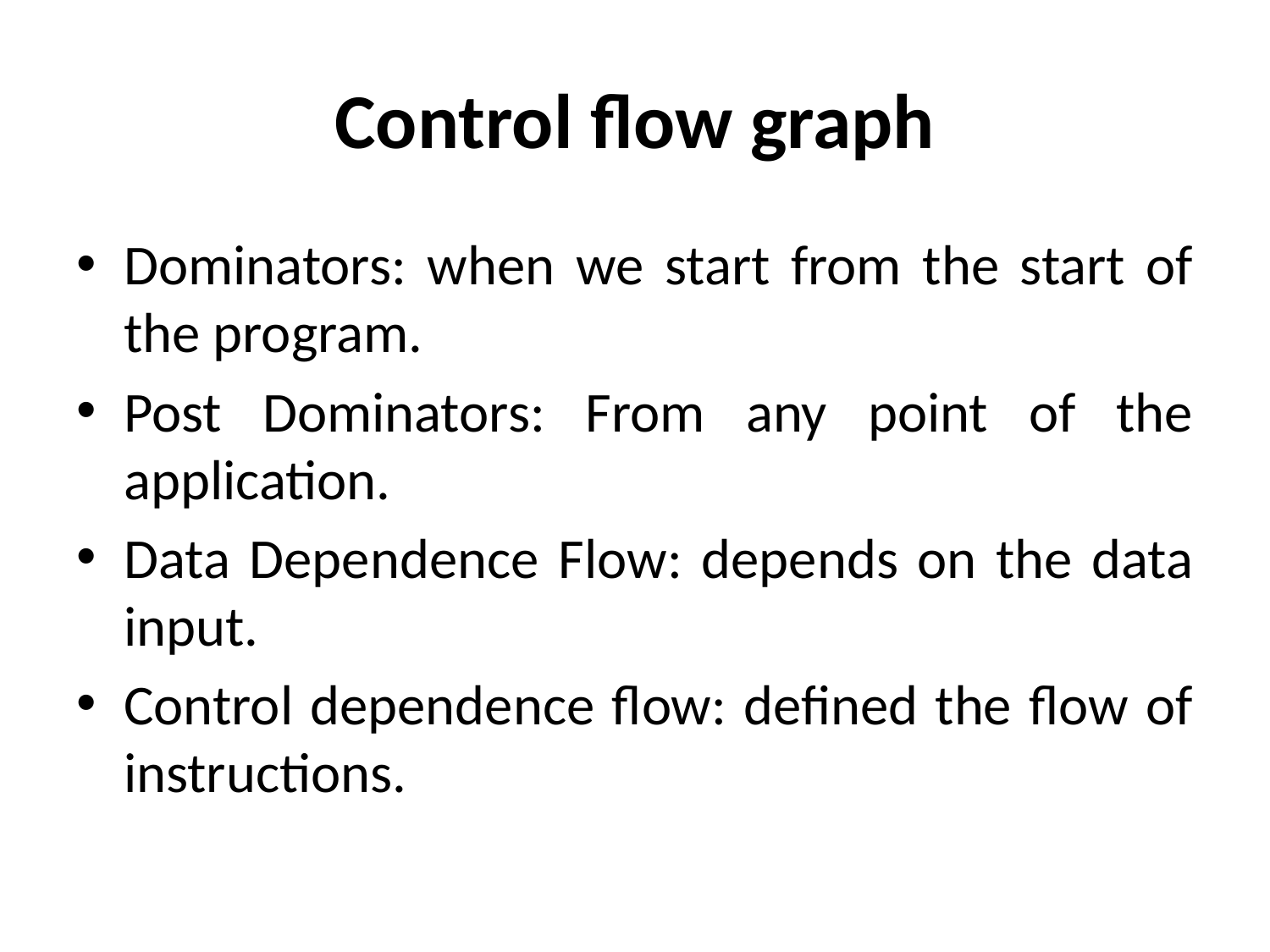

# Control flow graph
Dominators: when we start from the start of the program.
Post Dominators: From any point of the application.
Data Dependence Flow: depends on the data input.
Control dependence flow: defined the flow of instructions.